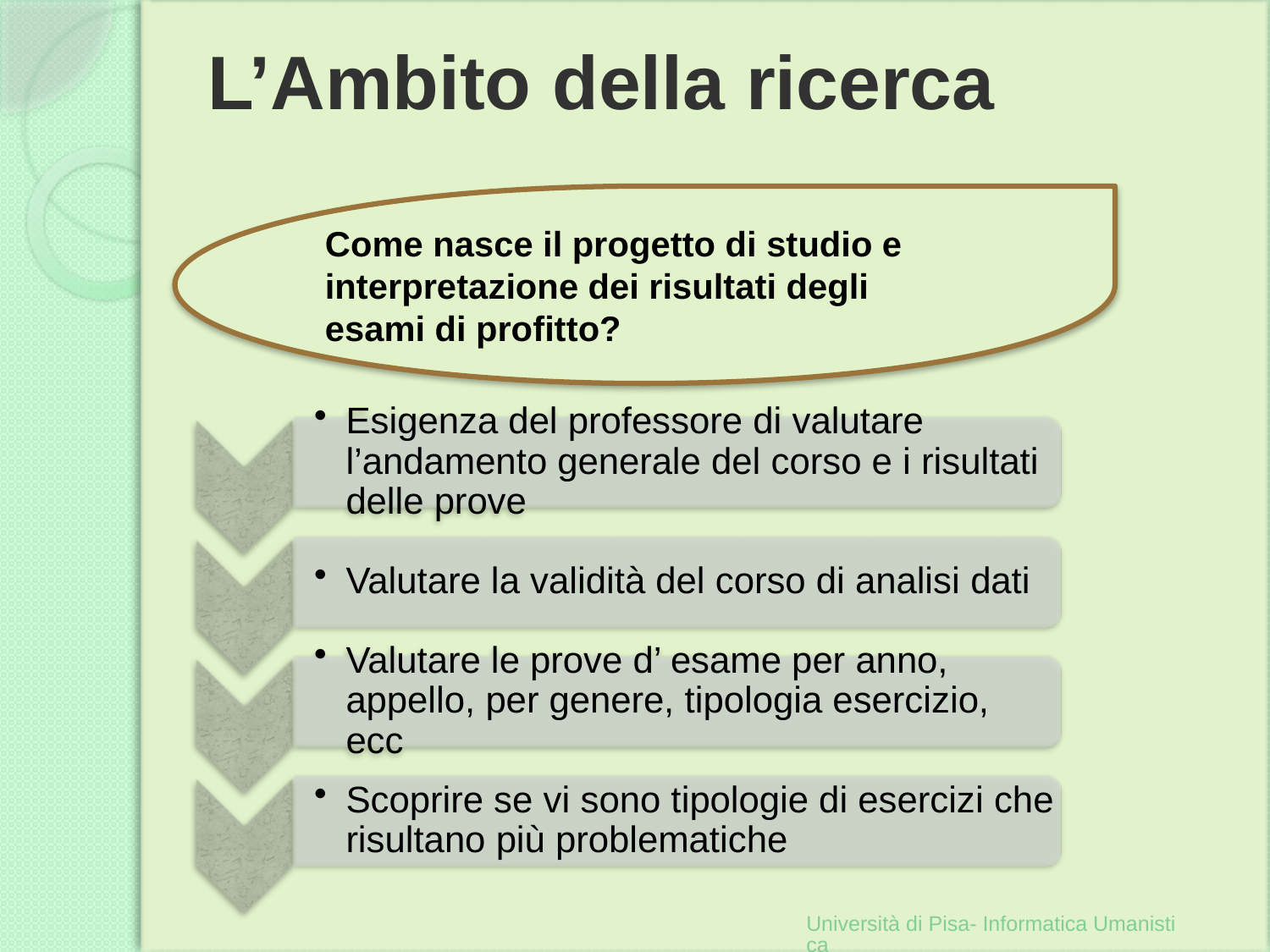

# L’Ambito della ricerca
Come nasce il progetto di studio e interpretazione dei risultati degli esami di profitto?

Esigenza del professore di valutare l’andamento generale del corso e i risultati delle prove

Valutare la validità del corso di analisi dati

Valutare le prove d’ esame per anno, appello, per genere, tipologia esercizio, ecc

Scoprire se vi sono tipologie di esercizi che risultano più problematiche
Università di Pisa- Informatica Umanistica